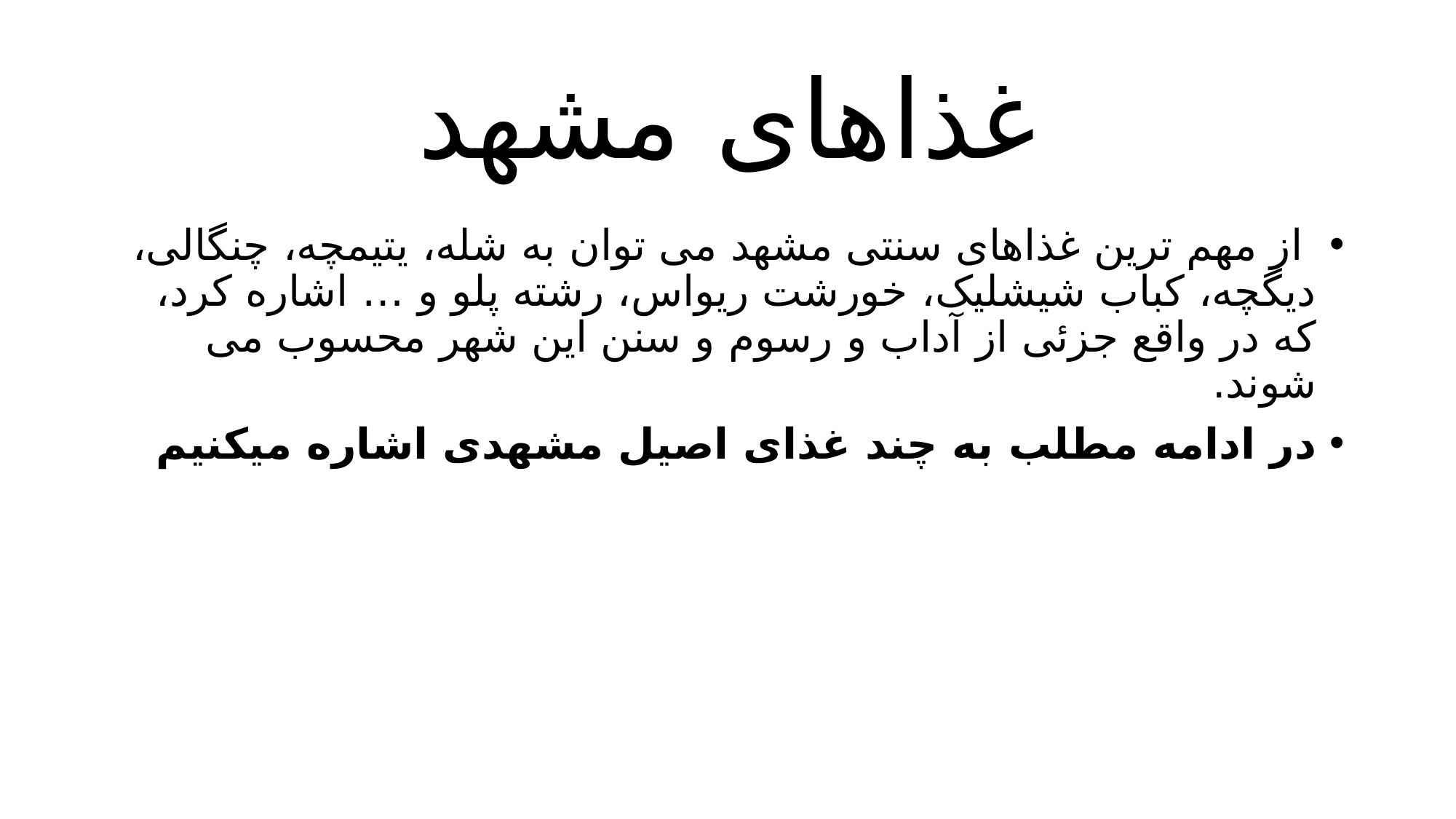

# غذاهای مشهد
 از مهم ترین غذاهای سنتی مشهد می توان به شله، یتیمچه، چنگالی، دیگچه، کباب شیشلیک، خورشت ریواس، رشته پلو و … اشاره کرد، که در واقع جزئی از آداب و رسوم و سنن این شهر محسوب می شوند.
در ادامه مطلب به چند غذای اصیل مشهدی اشاره میکنیم